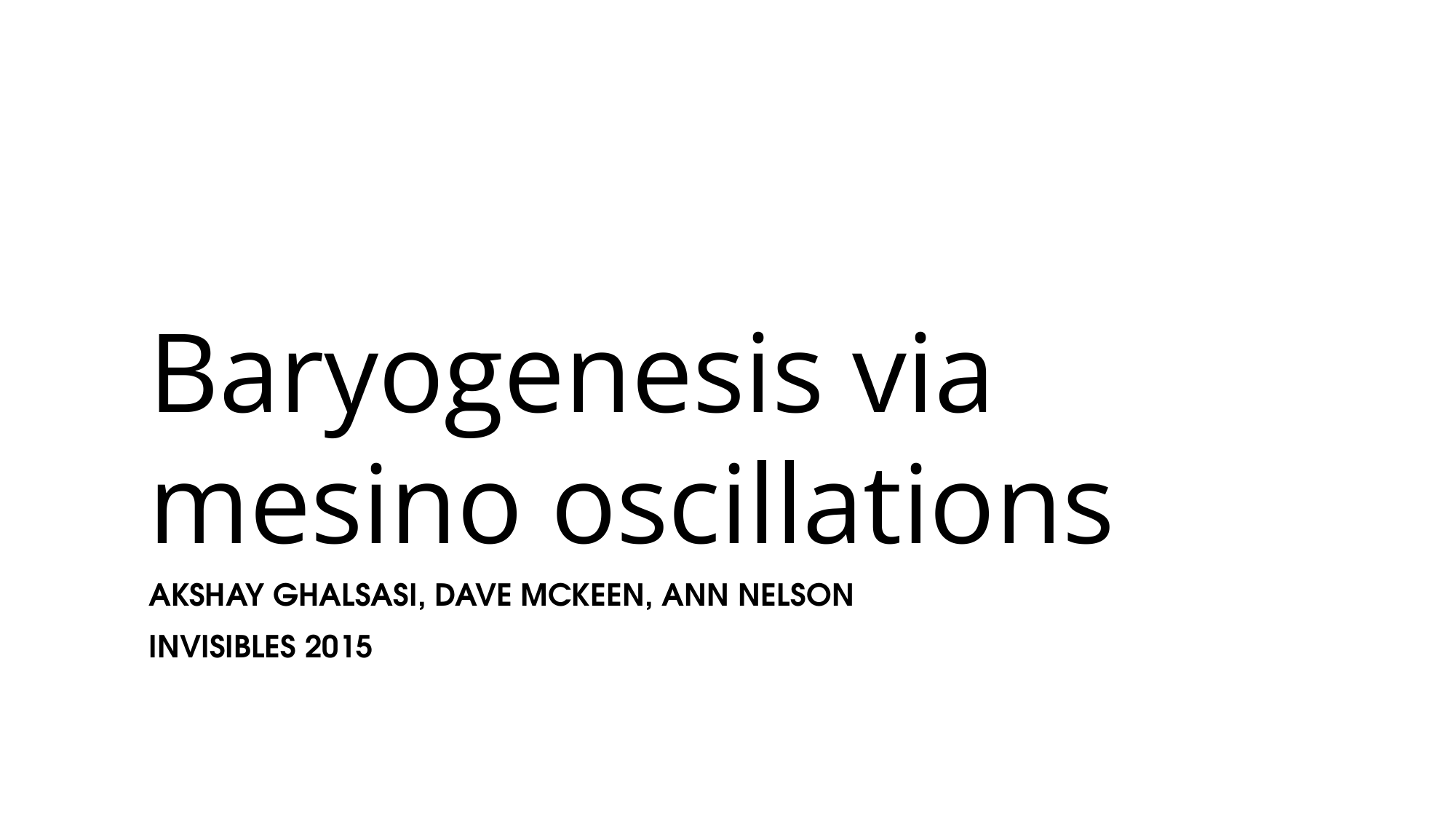

# Baryogenesis via mesino oscillations
Akshay Ghalsasi, dave mckeen, ann nelson
Invisibles 2015